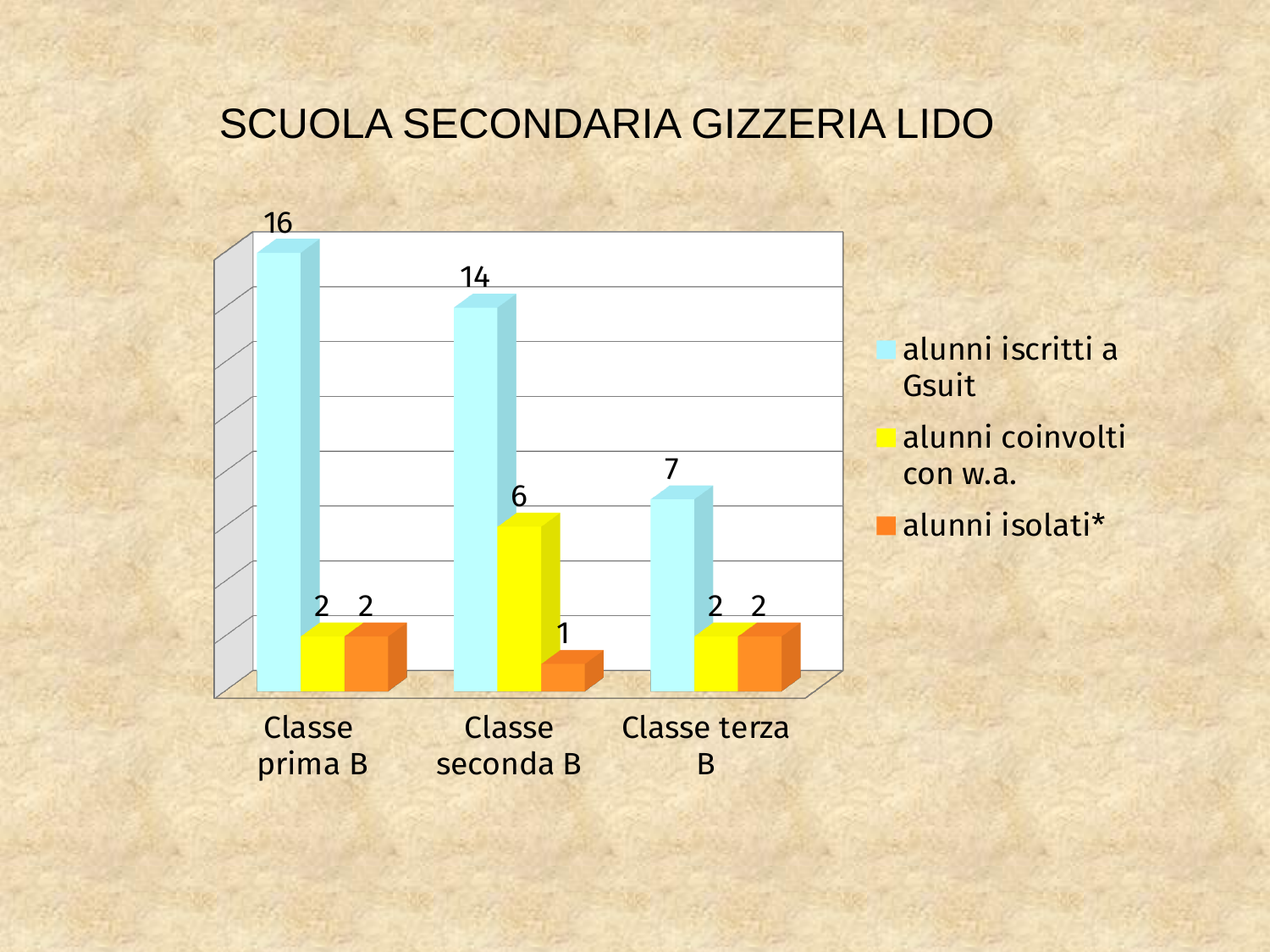

# SCUOLA SECONDARIA GIZZERIA LIDO

[unsupported chart]